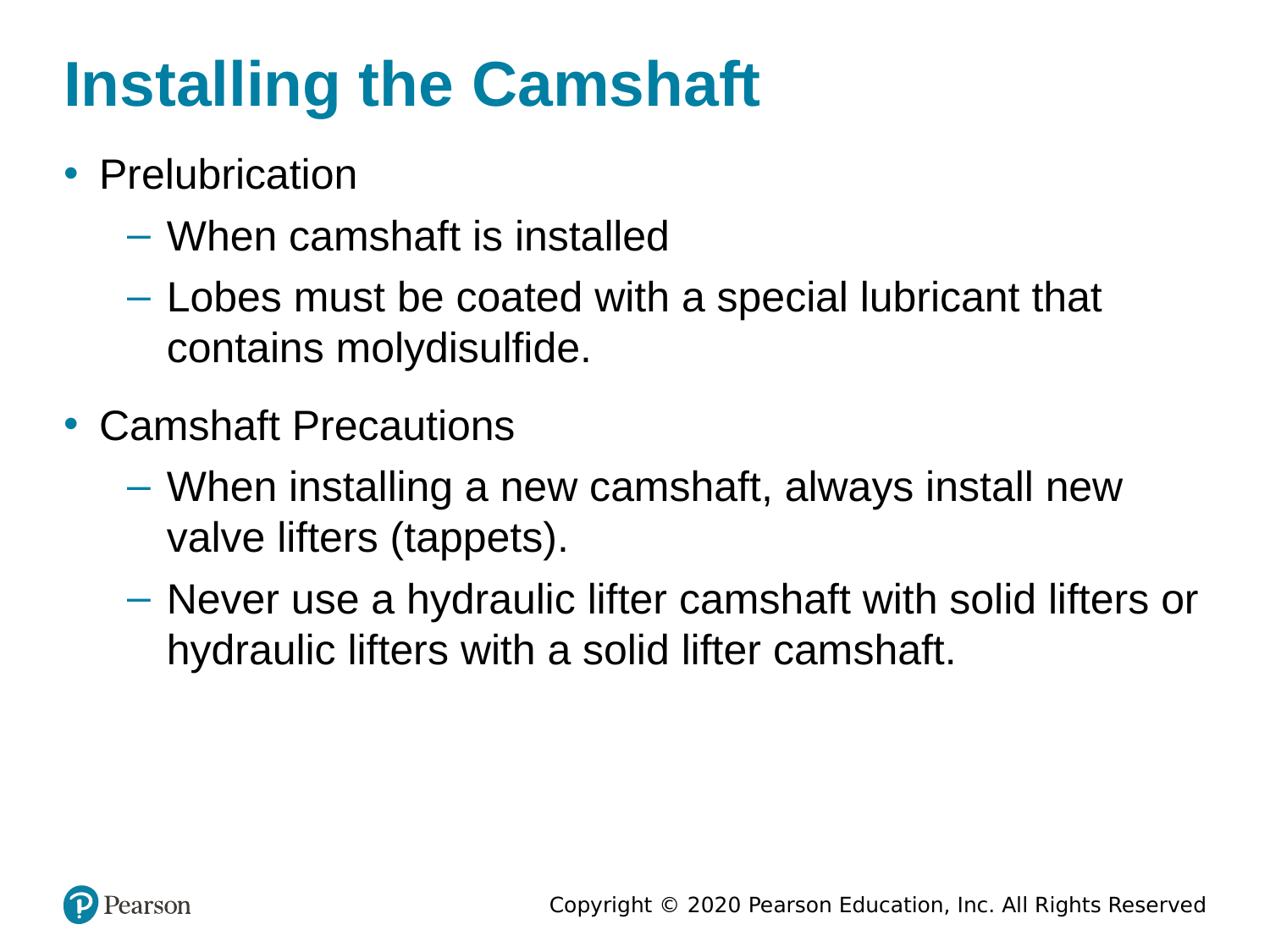

# Installing the Camshaft
Prelubrication
When camshaft is installed
Lobes must be coated with a special lubricant that contains molydisulfide.
Camshaft Precautions
When installing a new camshaft, always install new valve lifters (tappets).
Never use a hydraulic lifter camshaft with solid lifters or hydraulic lifters with a solid lifter camshaft.